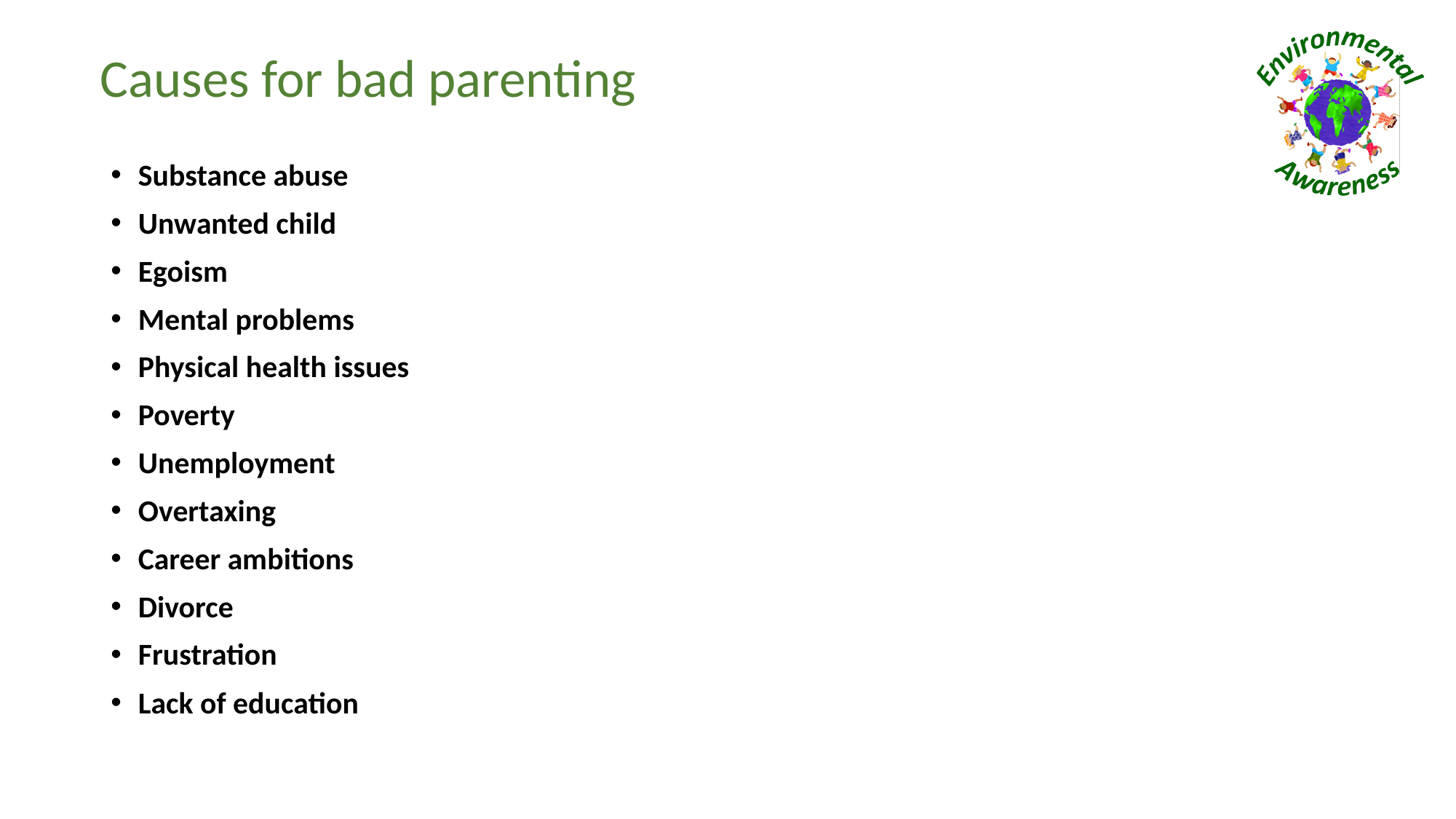

# Causes for bad parenting
Substance abuse
Unwanted child
Egoism
Mental problems
Physical health issues
Poverty
Unemployment
Overtaxing
Career ambitions
Divorce
Frustration
Lack of education